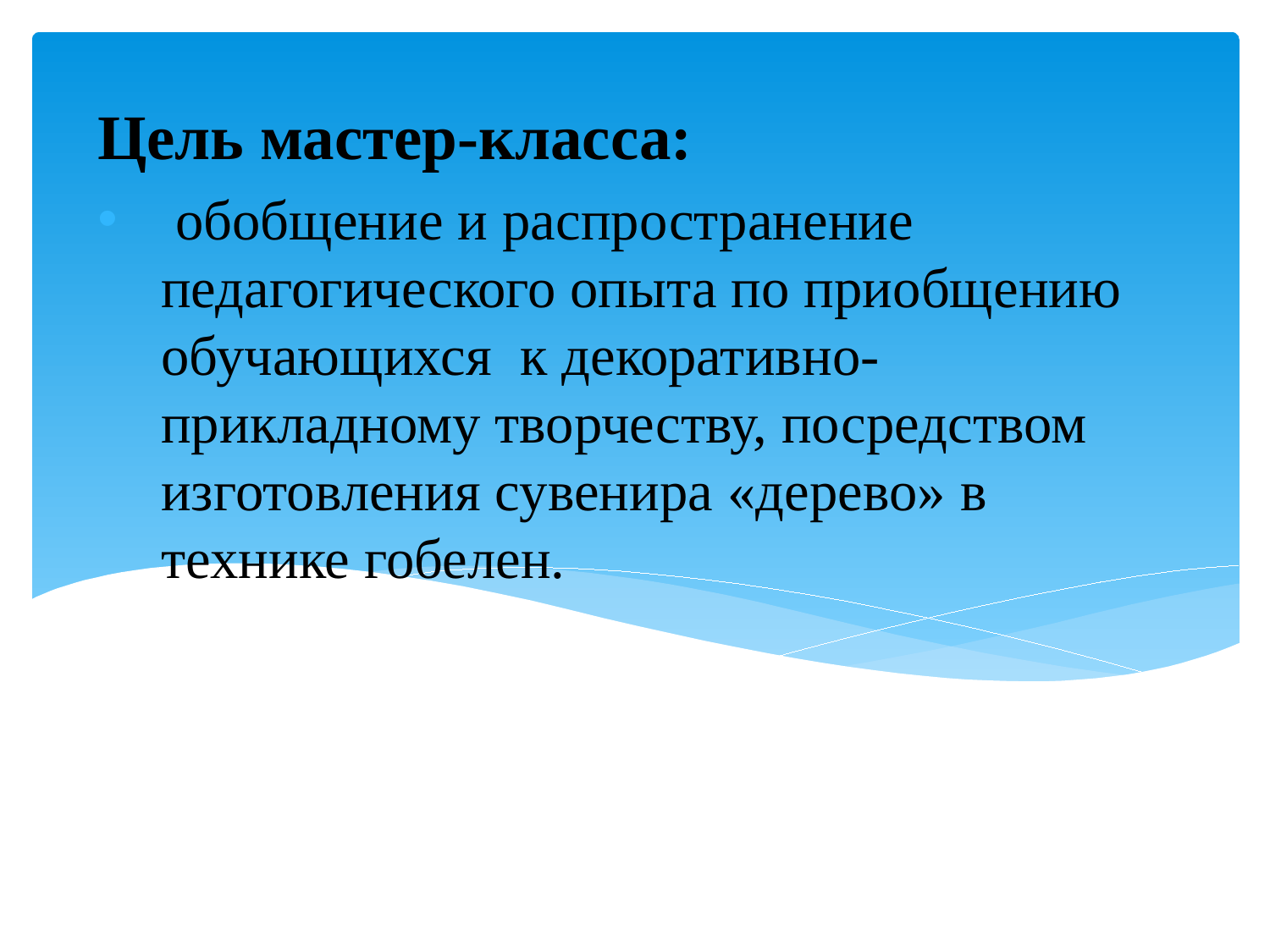

#

Цель мастер-класса:
 обобщение и распространение педагогического опыта по приобщению обучающихся  к декоративно-прикладному творчеству, посредством  изготовления сувенира «дерево» в технике гобелен.